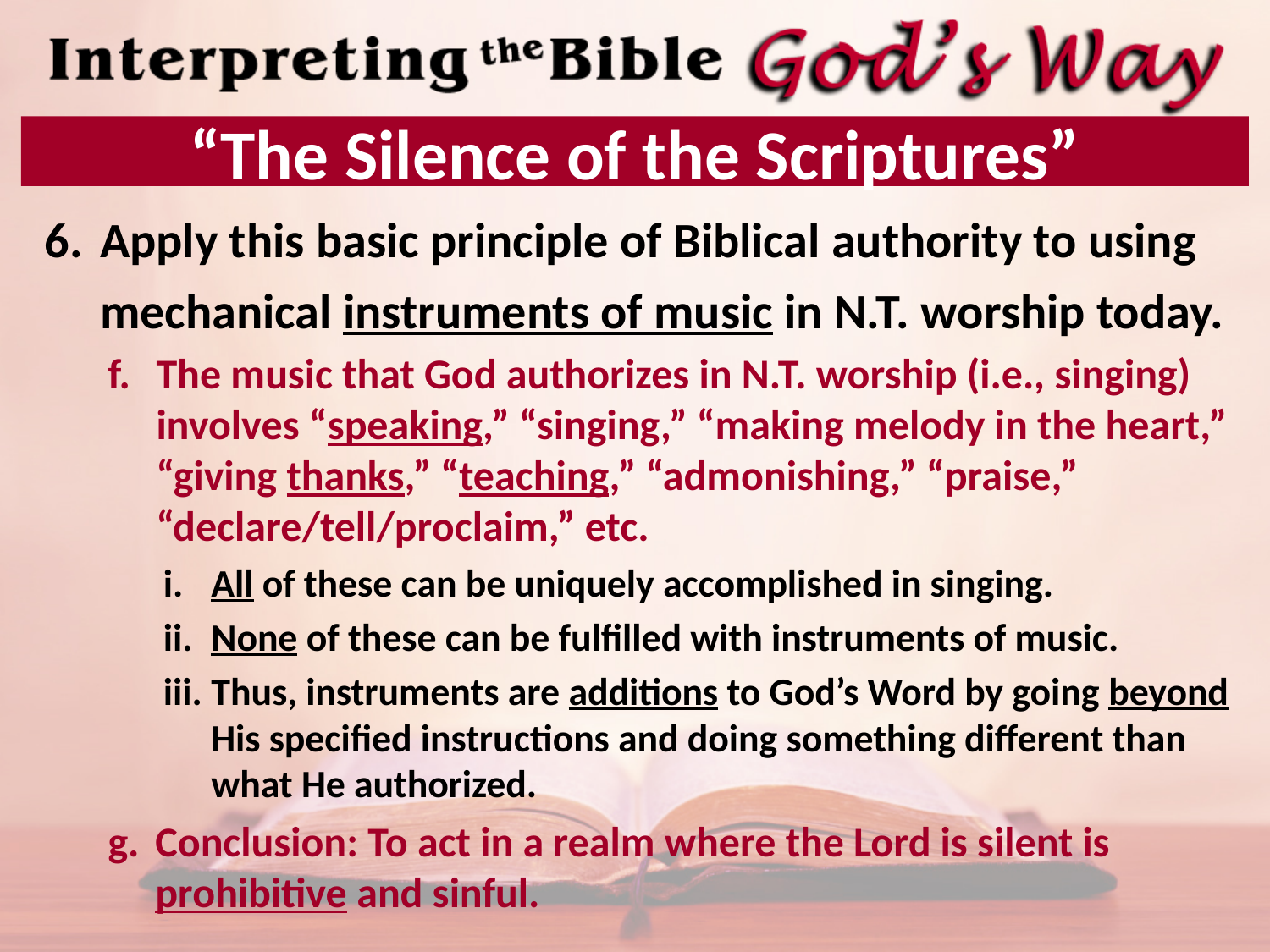

# “The Silence of the Scriptures”
Apply this basic principle of Biblical authority to using mechanical instruments of music in N.T. worship today.
The music that God authorizes in N.T. worship (i.e., singing) involves “speaking,” “singing,” “making melody in the heart,” “giving thanks,” “teaching,” “admonishing,” “praise,” “declare/tell/proclaim,” etc.
All of these can be uniquely accomplished in singing.
None of these can be fulfilled with instruments of music.
Thus, instruments are additions to God’s Word by going beyond His specified instructions and doing something different than what He authorized.
Conclusion: To act in a realm where the Lord is silent is prohibitive and sinful.